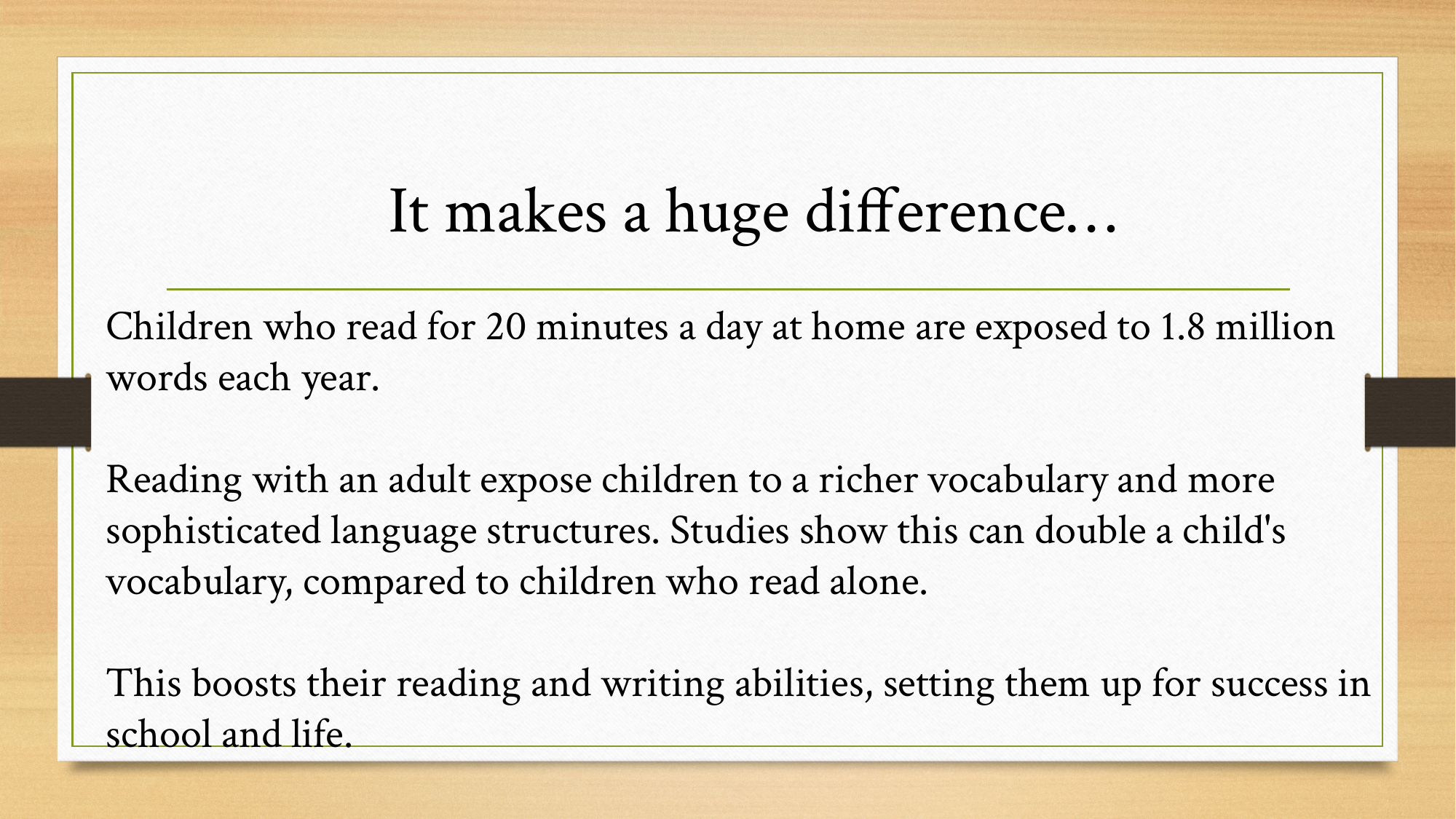

It makes a huge difference…

Children who read for 20 minutes a day at home are exposed to 1.8 million words each year.

Reading with an adult expose children to a richer vocabulary and more sophisticated language structures. Studies show this can double a child's vocabulary, compared to children who read alone.

This boosts their reading and writing abilities, setting them up for success in school and life.